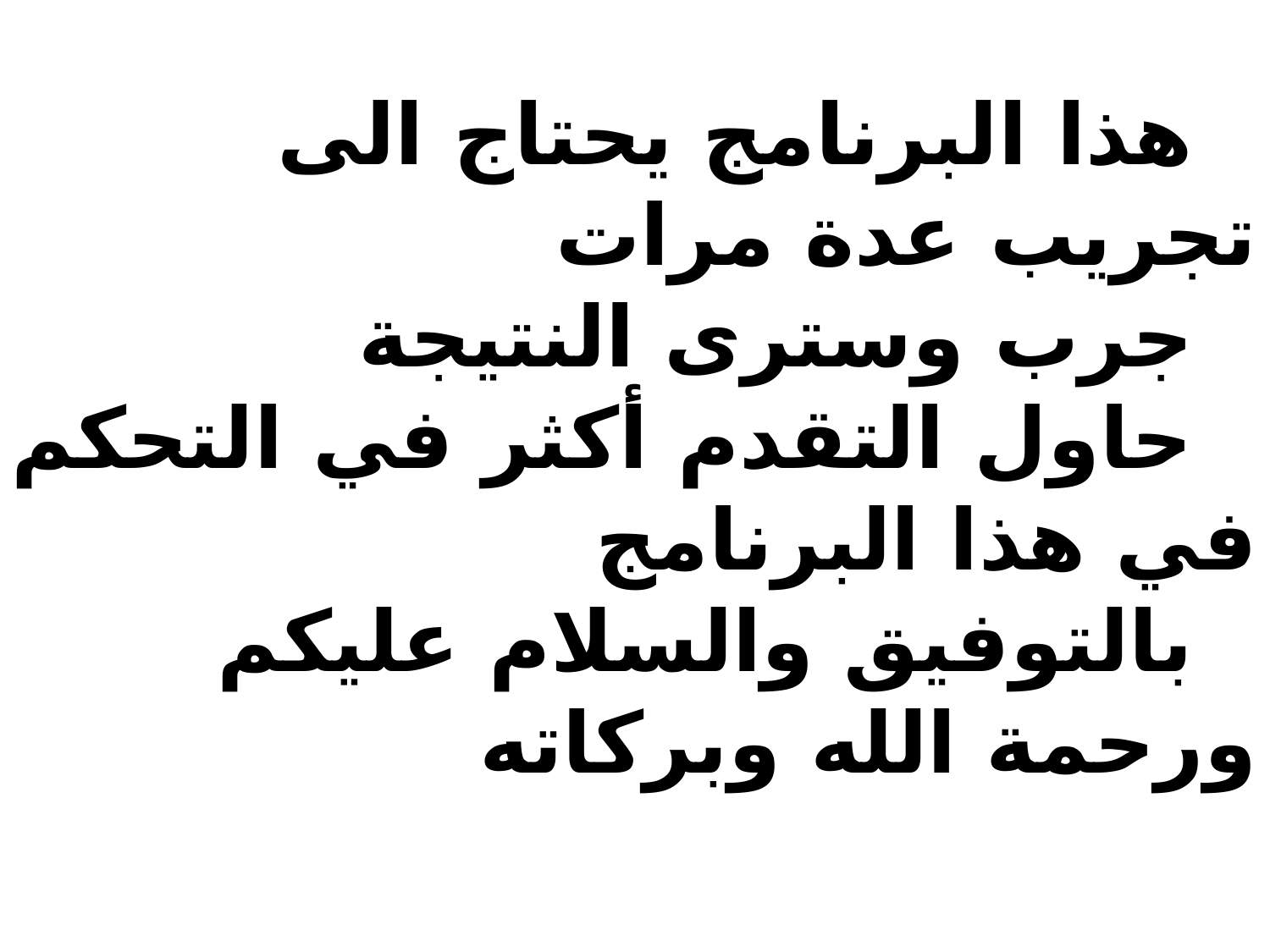

هذا البرنامج يحتاج الى تجريب عدة مرات
جرب وسترى النتيجة
حاول التقدم أكثر في التحكم في هذا البرنامج
بالتوفيق والسلام عليكم ورحمة الله وبركاته